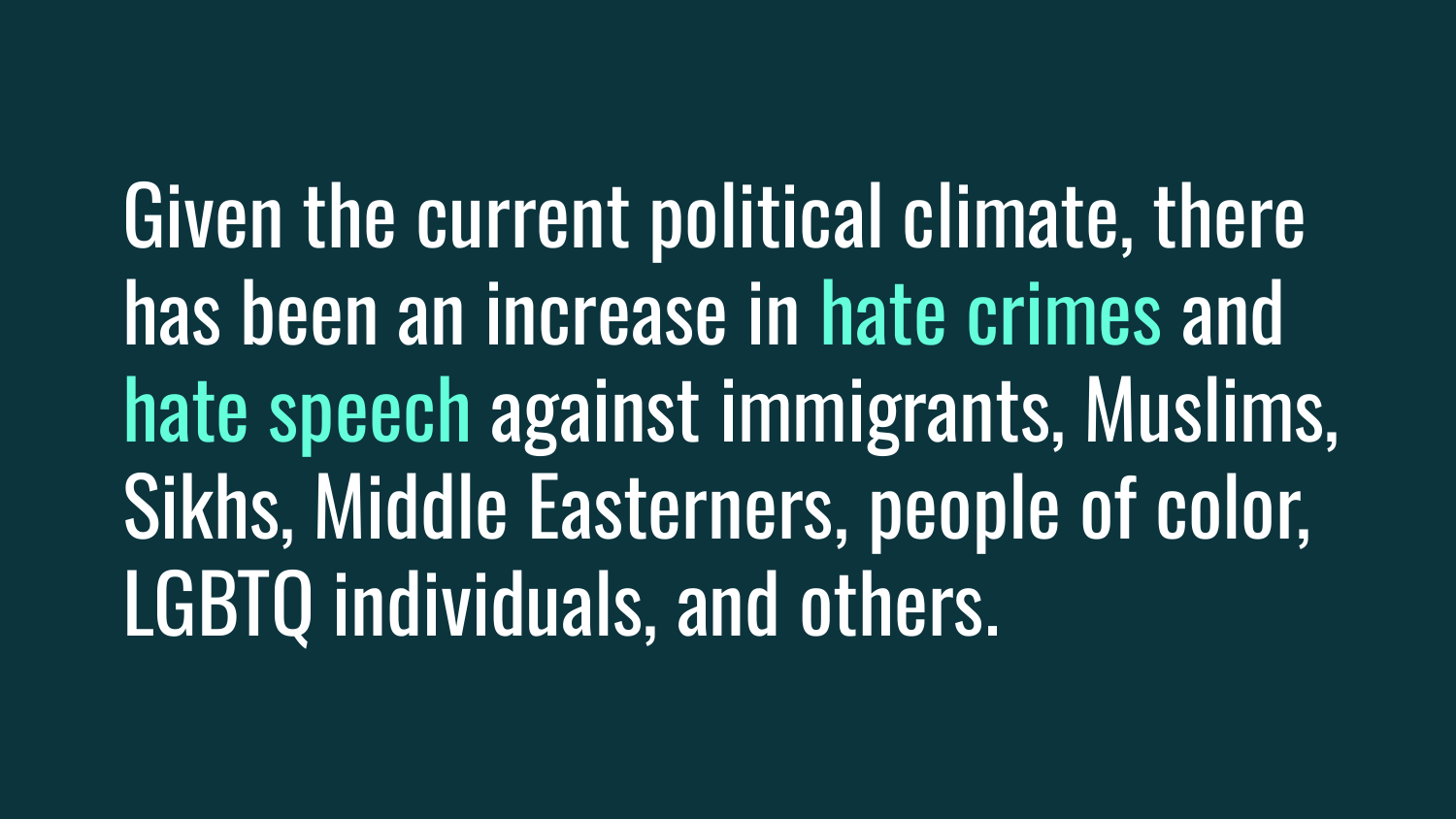

# Given the current political climate, there has been an increase in hate crimes and hate speech against immigrants, Muslims, Sikhs, Middle Easterners, people of color, LGBTQ individuals, and others.